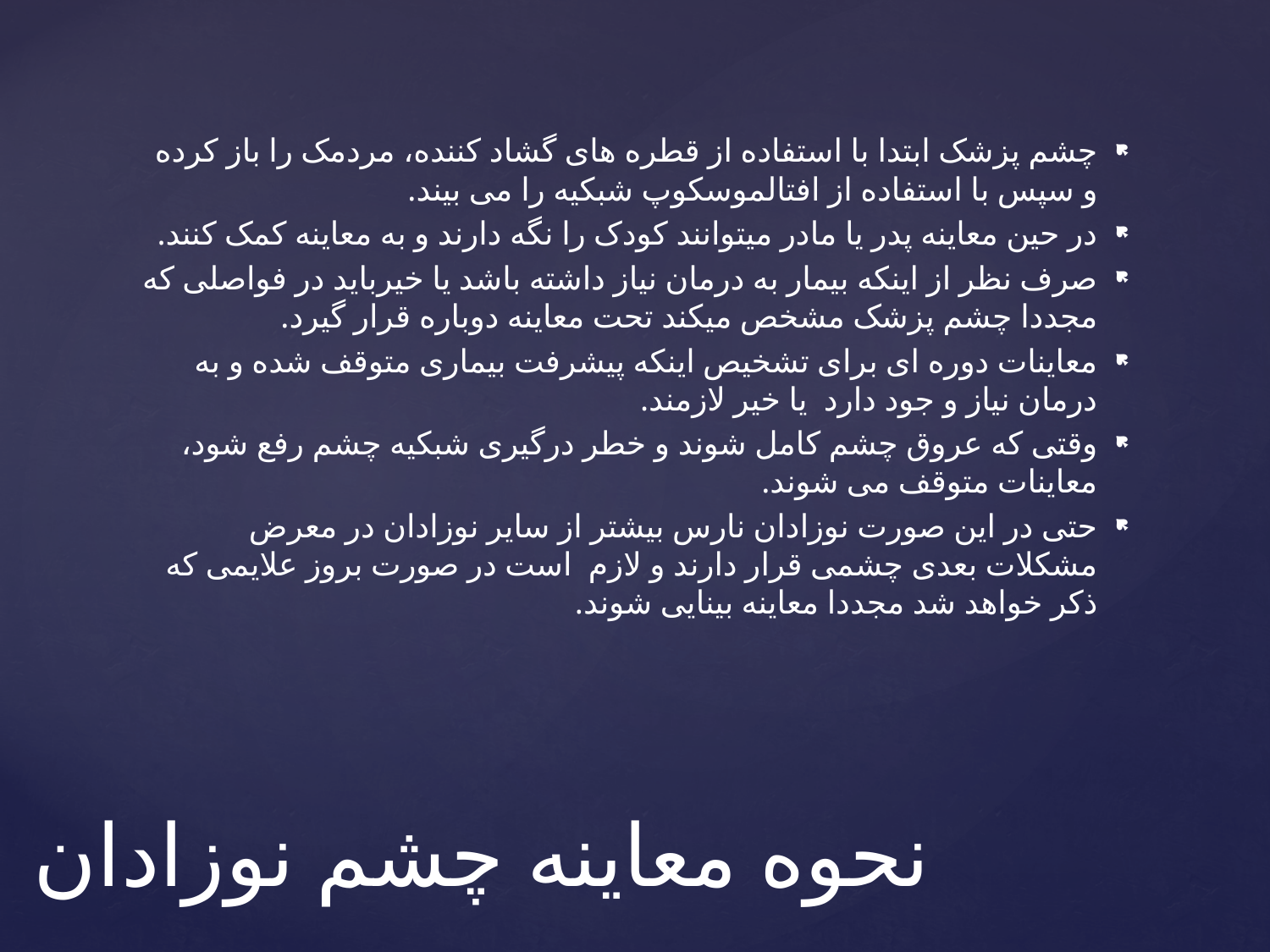

چشم پزشک ابتدا با استفاده از قطره های گشاد کننده، مردمک را باز کرده و سپس با استفاده از افتالموسکوپ شبکیه را می بیند.
در حین معاینه پدر یا مادر میتوانند کودک را نگه دارند و به معاینه کمک کنند.
صرف نظر از اینکه بیمار به درمان نیاز داشته باشد یا خیرباید در فواصلی که مجددا چشم پزشک مشخص میکند تحت معاینه دوباره قرار گیرد.
معاینات دوره ای برای تشخیص اینکه پیشرفت بیماری متوقف شده و به درمان نیاز و جود دارد  یا خیر لازمند.
وقتی که عروق چشم کامل شوند و خطر درگیری شبکیه چشم رفع شود، معاینات متوقف می شوند.
حتی در این صورت نوزادان نارس بیشتر از سایر نوزادان در معرض مشکلات بعدی چشمی قرار دارند و لازم  است در صورت بروز علایمی که ذکر خواهد شد مجددا معاینه بینایی شوند.
# نحوه معاینه چشم نوزادان